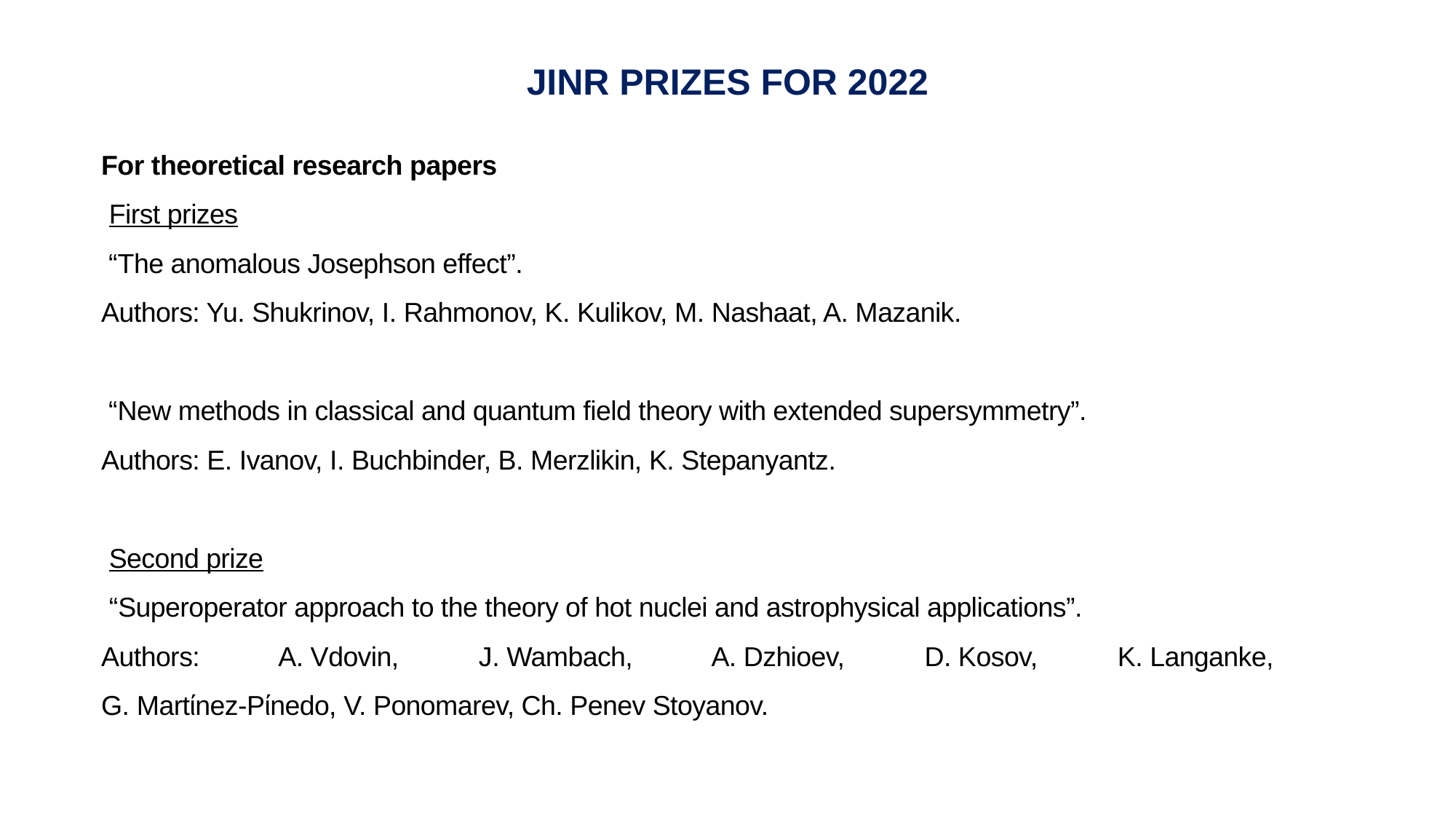

JINR PRIZES FOR 2022
For theoretical research papers
 First prizes
 “The anomalous Josephson effect”.
Authors: Yu. Shukrinov, I. Rahmonov, K. Kulikov, M. Nashaat, A. Mazanik.

 “New methods in classical and quantum field theory with extended supersymmetry”.
Authors: E. Ivanov, I. Buchbinder, B. Merzlikin, K. Stepanyantz.

 Second prize
 “Superоperator approach to the theory of hot nuclei and astrophysical applications”.
Authors: A. Vdovin, J. Wambach, A. Dzhioev, D. Kosov, K. Langanke,
G. Martίnez-Pίnedo, V. Ponomarev, Ch. Penev Stoyanov.